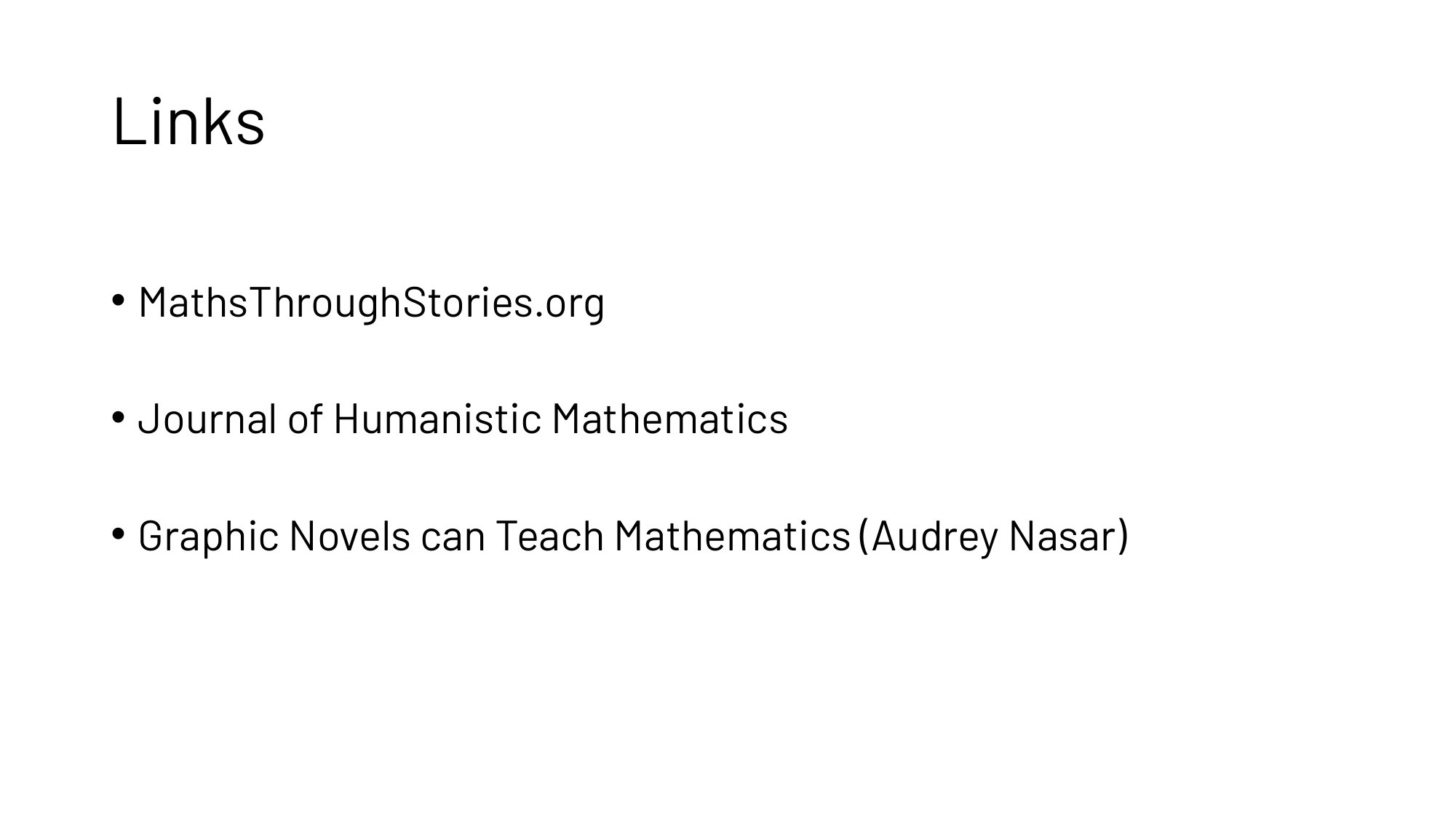

# Links
MathsThroughStories.org
Journal of Humanistic Mathematics
Graphic Novels can Teach Mathematics (Audrey Nasar)